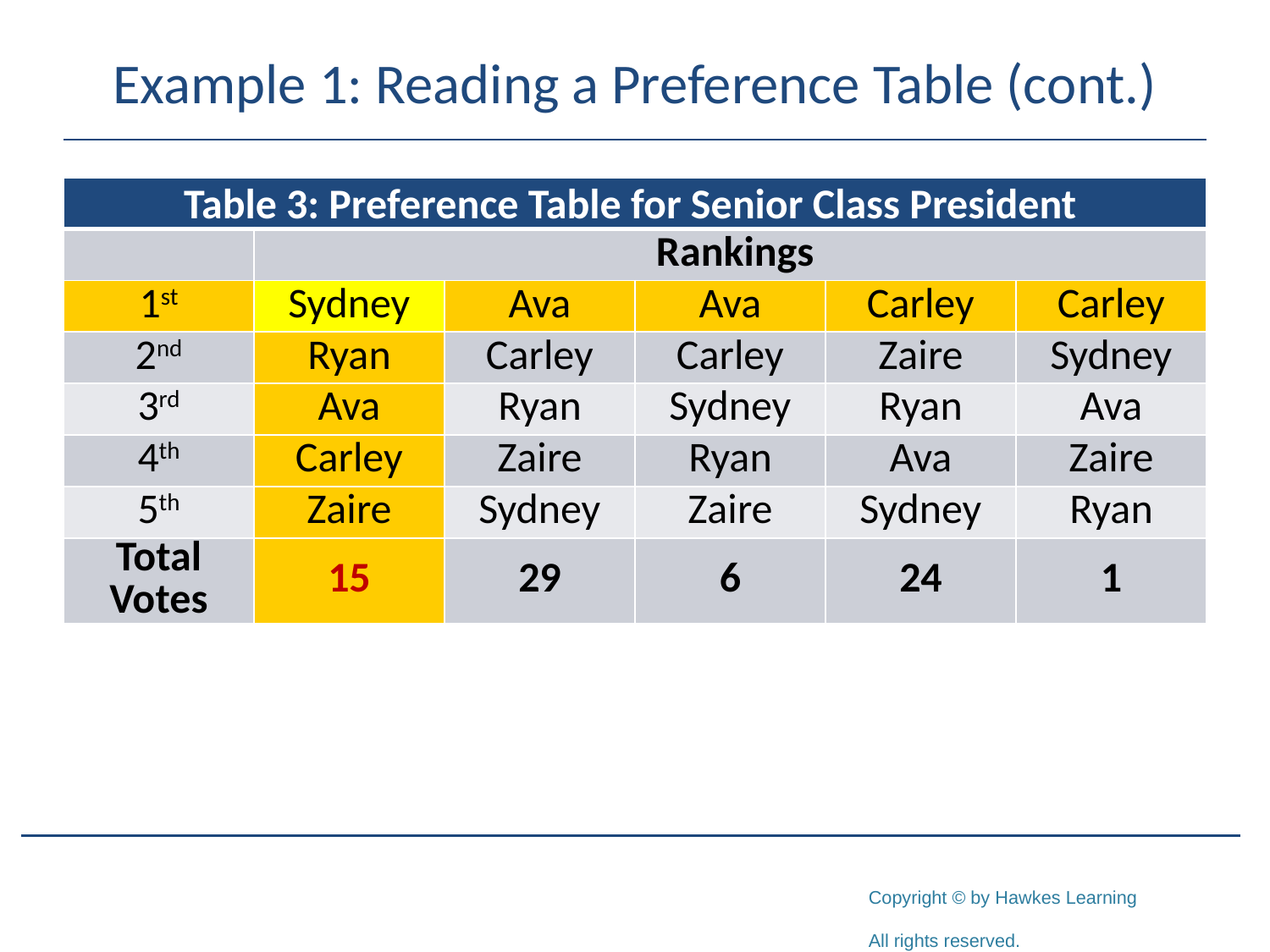

# Example 1: Reading a Preference Table (cont.)
| Table 3: Preference Table for Senior Class President |  |  |  |  |  |
| --- | --- | --- | --- | --- | --- |
|  | Rankings |  |  |  |  |
| 1st | Sydney | Ava | Ava | Carley | Carley |
| 2nd | Ryan | Carley | Carley | Zaire | Sydney |
| 3rd | Ava | Ryan | Sydney | Ryan | Ava |
| 4th | Carley | Zaire | Ryan | Ava | Zaire |
| 5th | Zaire | Sydney | Zaire | Sydney | Ryan |
| Total Votes | 15 | 29 | 6 | 24 | 1 |